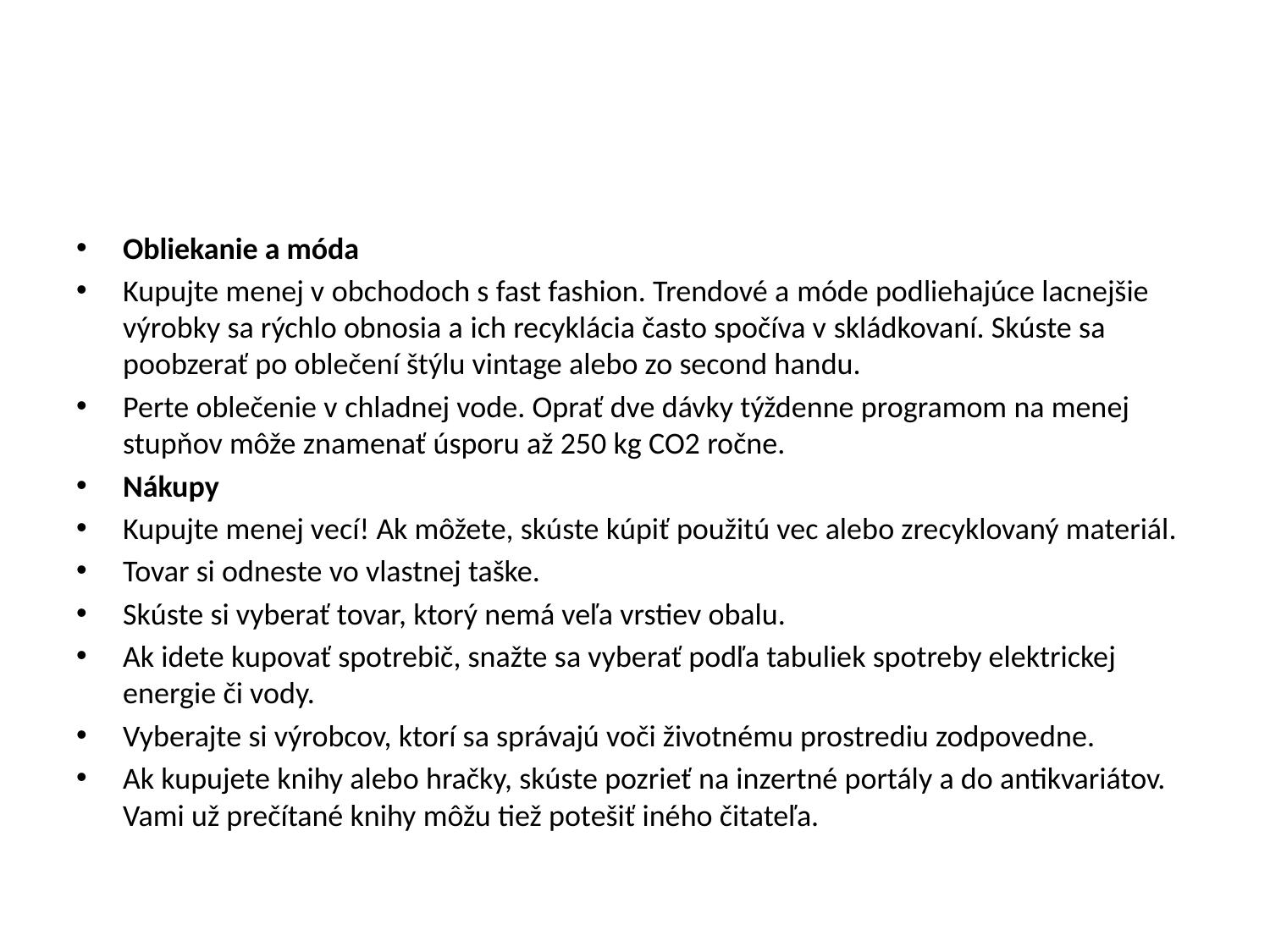

#
Obliekanie a móda
Kupujte menej v obchodoch s fast fashion. Trendové a móde podliehajúce lacnejšie výrobky sa rýchlo obnosia a ich recyklácia často spočíva v skládkovaní. Skúste sa poobzerať po oblečení štýlu vintage alebo zo second handu.
Perte oblečenie v chladnej vode. Oprať dve dávky týždenne programom na menej stupňov môže znamenať úsporu až 250 kg CO2 ročne.
Nákupy
Kupujte menej vecí! Ak môžete, skúste kúpiť použitú vec alebo zrecyklovaný materiál.
Tovar si odneste vo vlastnej taške.
Skúste si vyberať tovar, ktorý nemá veľa vrstiev obalu.
Ak idete kupovať spotrebič, snažte sa vyberať podľa tabuliek spotreby elektrickej energie či vody.
Vyberajte si výrobcov, ktorí sa správajú voči životnému prostrediu zodpovedne.
Ak kupujete knihy alebo hračky, skúste pozrieť na inzertné portály a do antikvariátov. Vami už prečítané knihy môžu tiež potešiť iného čitateľa.